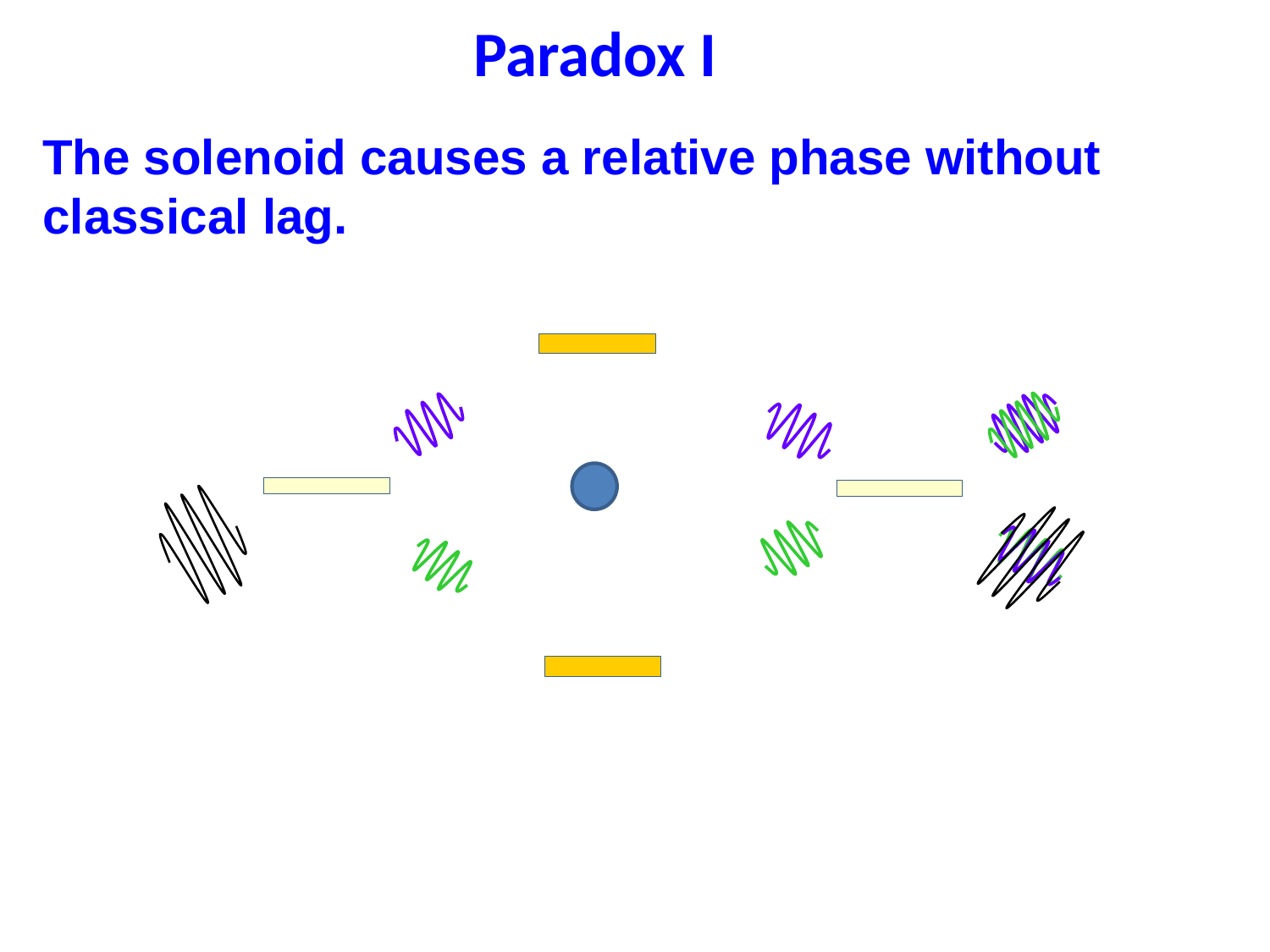

Paradox I
The solenoid causes a relative phase without classical lag.